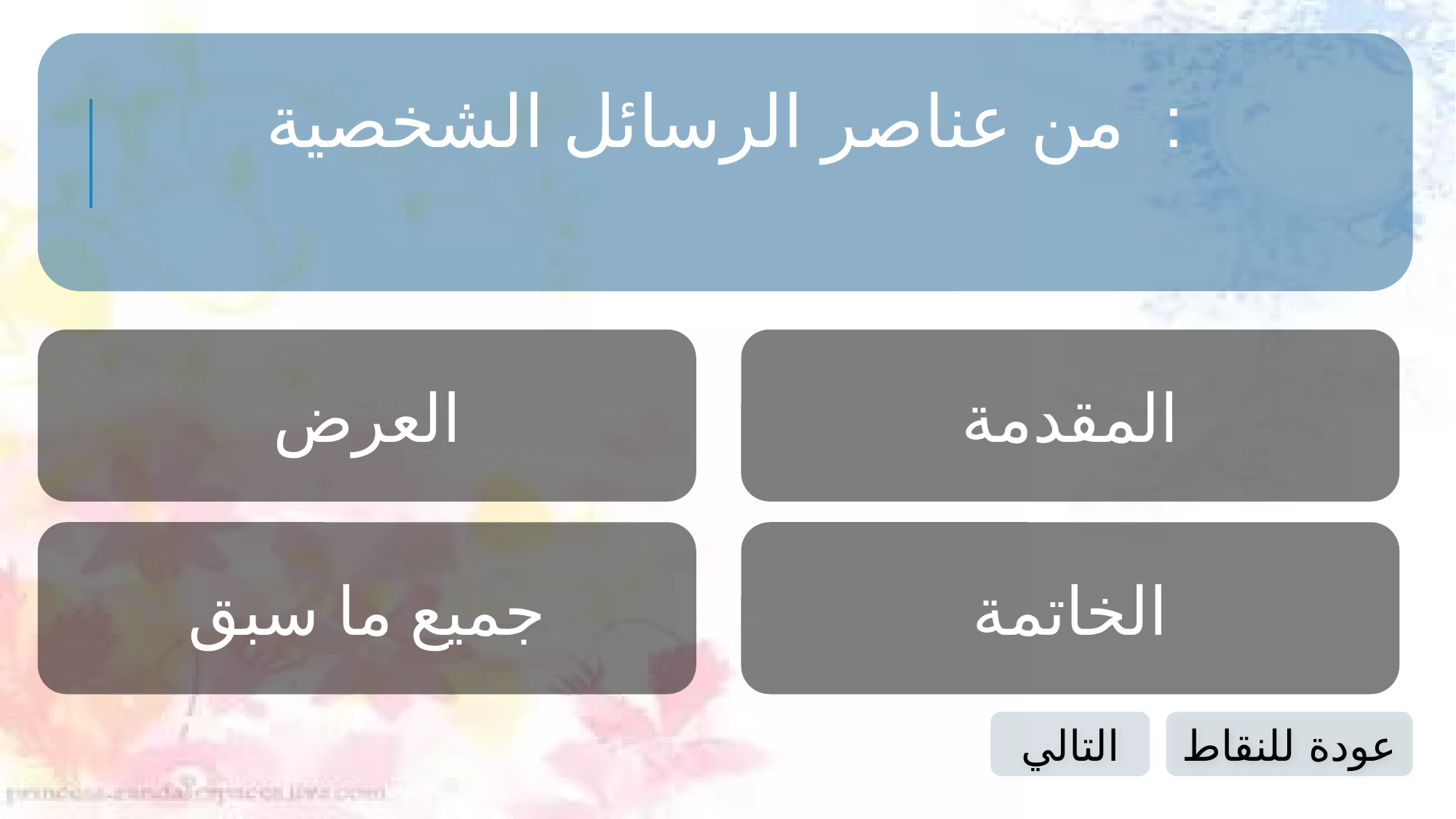

من عناصر الرسائل الشخصية  :

العرض
المقدمة
جميع ما سبق
الخاتمة
التالي
عودة للنقاط